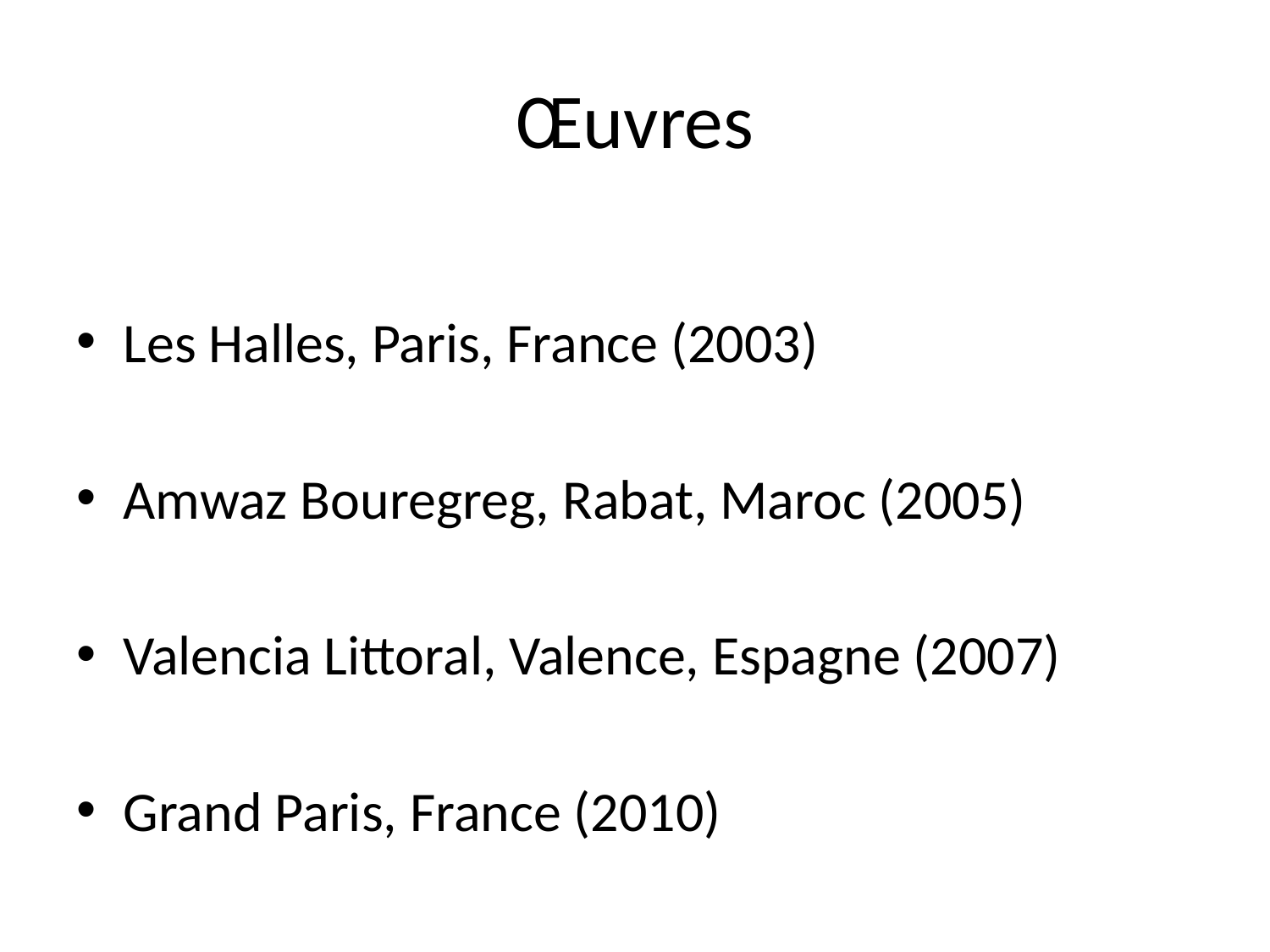

# Œuvres

Les Halles, Paris, France (2003)

Amwaz Bouregreg, Rabat, Maroc (2005)

Valencia Littoral, Valence, Espagne (2007)

Grand Paris, France (2010)